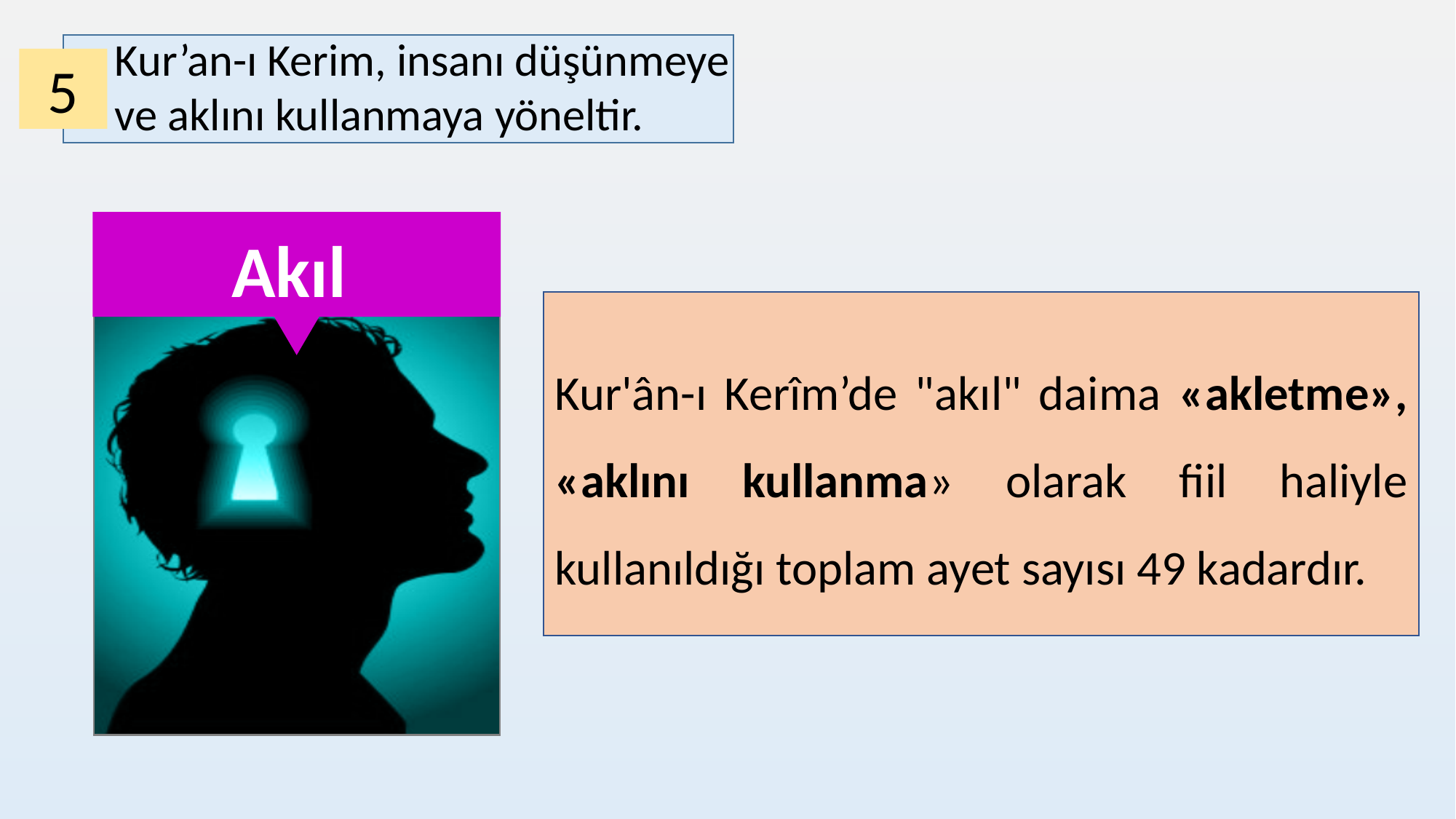

Kur’an-ı Kerim, insanı düşünmeye ve aklını kullanmaya yöneltir.

5

Akıl

Kur'ân-ı Kerîm’de "akıl" daima «akletme», «aklını kullanma» olarak fiil haliyle kullanıldığı toplam ayet sayısı 49 kadardır.